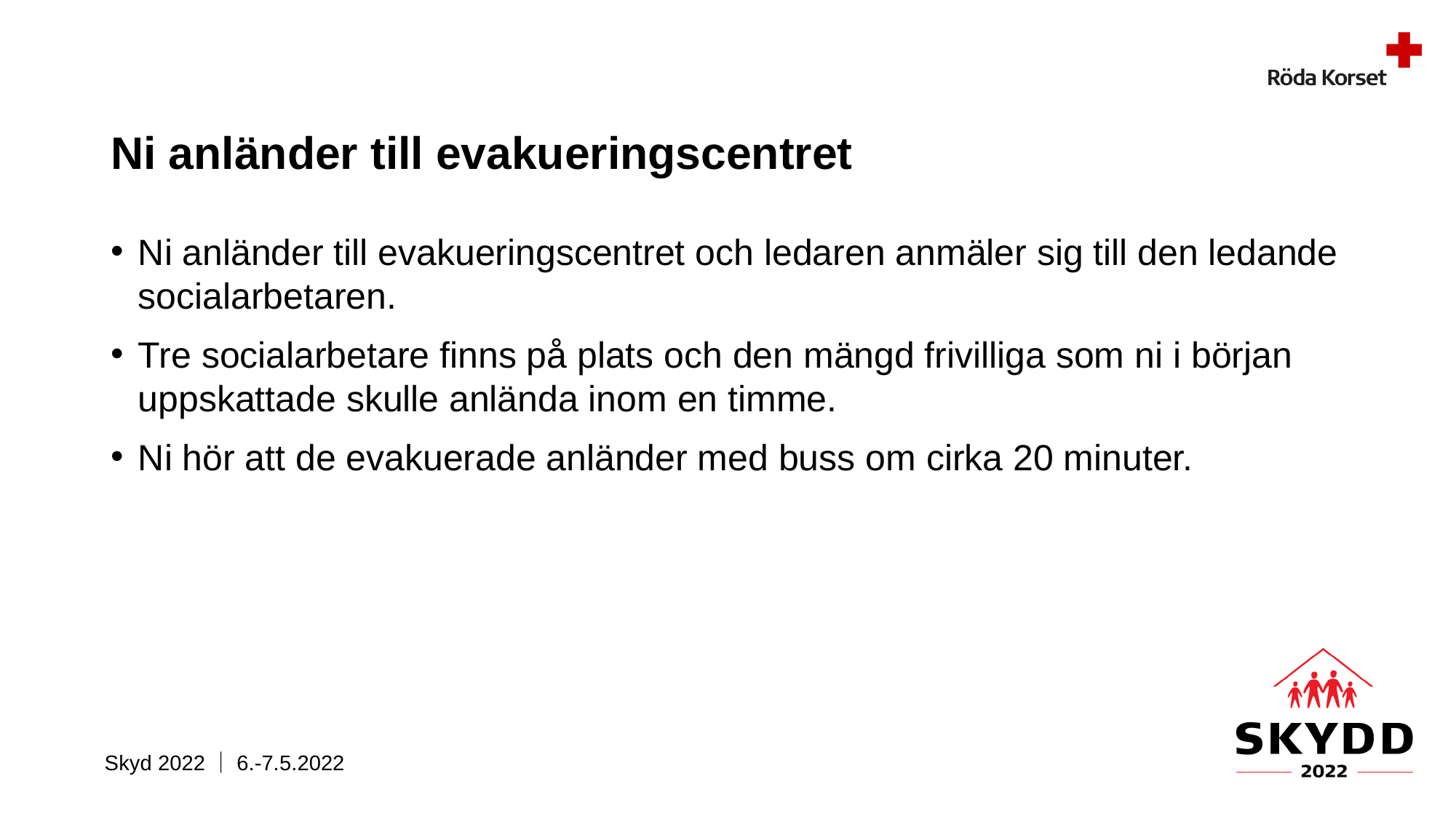

# Ni anländer till evakueringscentret
Ni anländer till evakueringscentret och ledaren anmäler sig till den ledande socialarbetaren.
Tre socialarbetare finns på plats och den mängd frivilliga som ni i början uppskattade skulle anlända inom en timme.
Ni hör att de evakuerade anländer med buss om cirka 20 minuter.